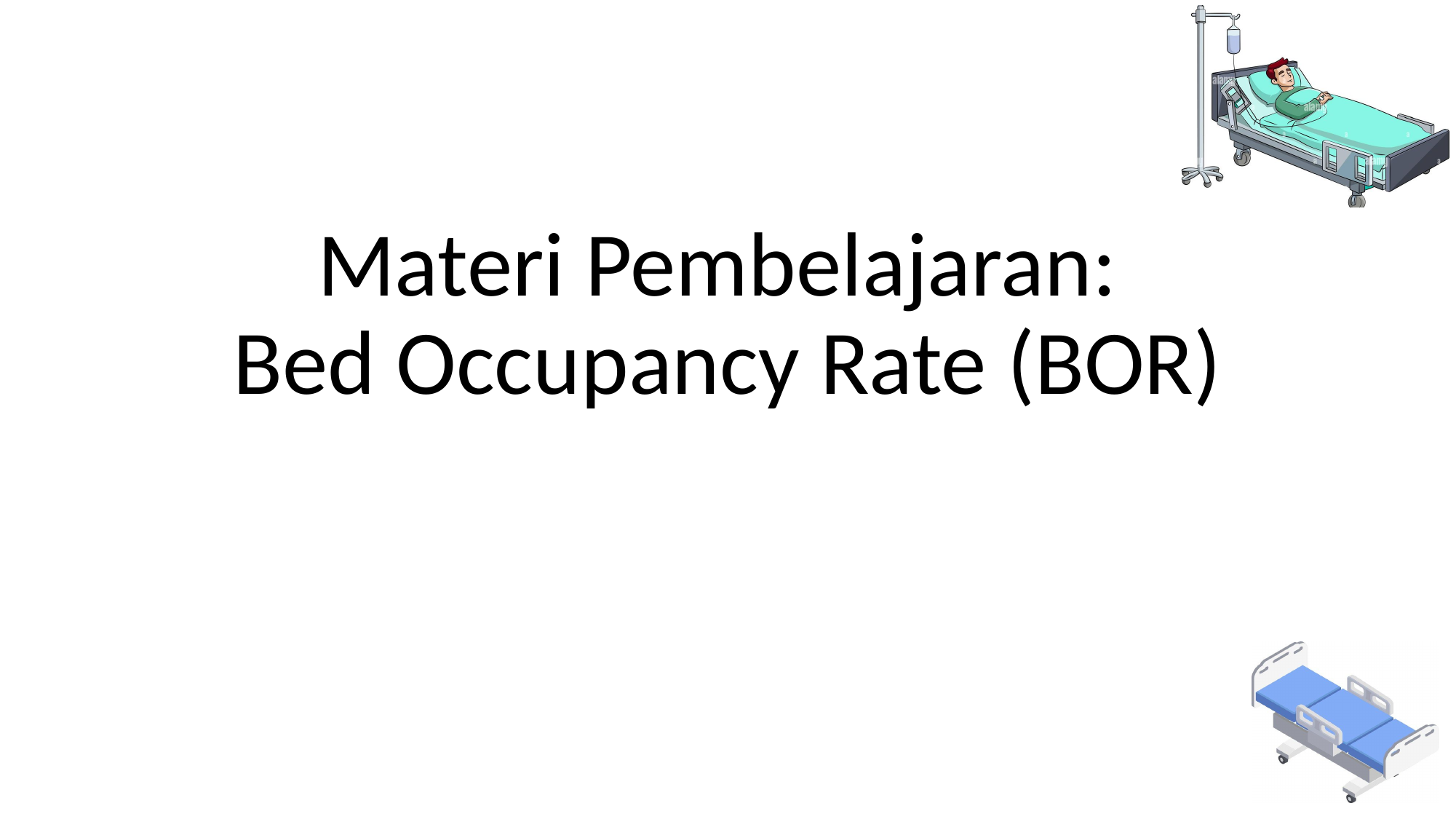

# Materi Pembelajaran: Bed Occupancy Rate (BOR)